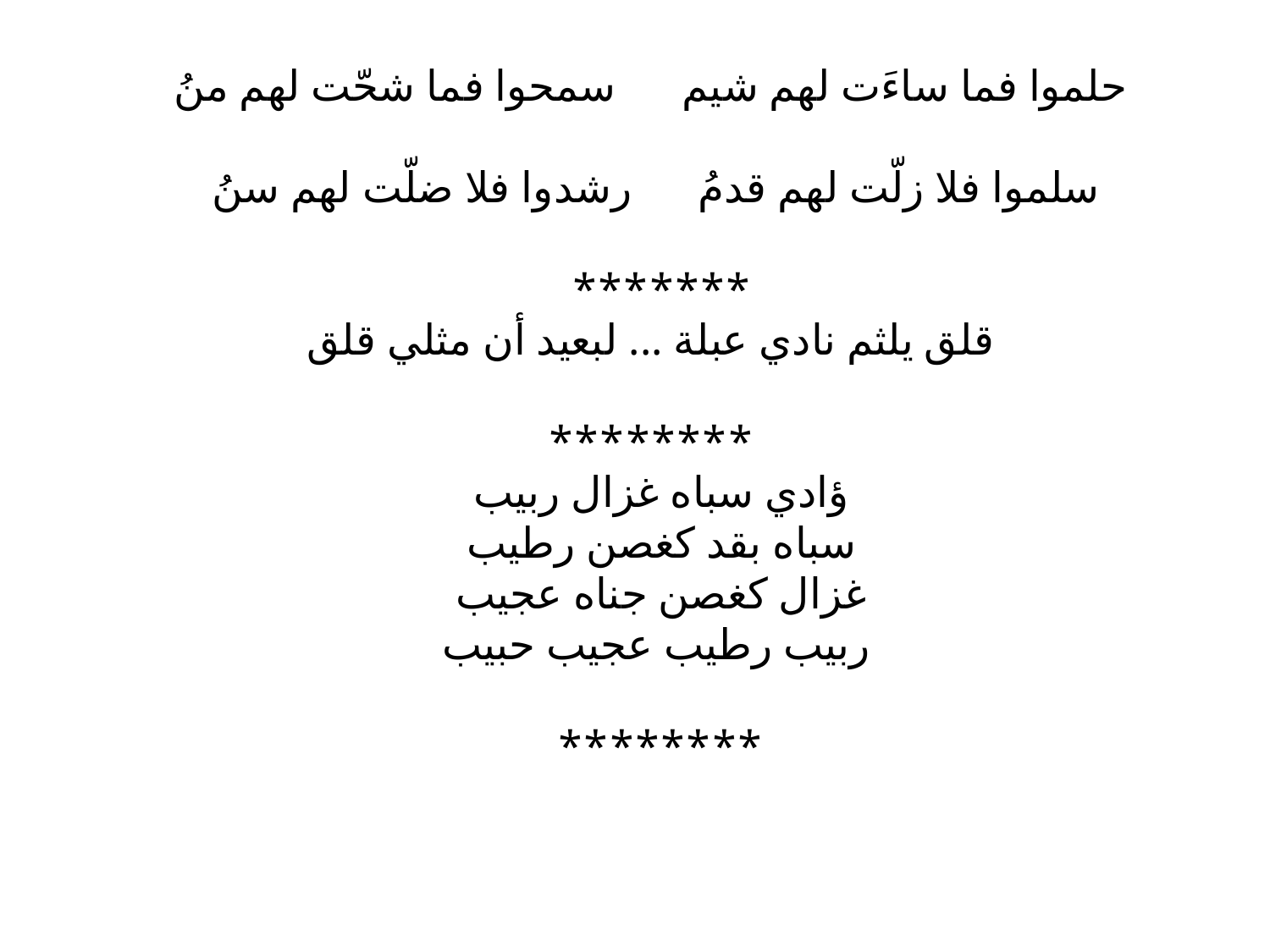

حلموا فما ساءَت لهم شيم      سمحوا فما شحّت لهم منُ

سلموا فلا زلّت لهم قدمُ      رشدوا فلا ضلّت لهم سنُ

*******
 قلق يلثم نادي عبلة ... لبعيد أن مثلي قلق

 ********
ؤادي سباه غزال ربيب
سباه بقد كغصن رطيب
غزال كغصن جناه عجيب
ربيب رطيب عجيب حبيب

********